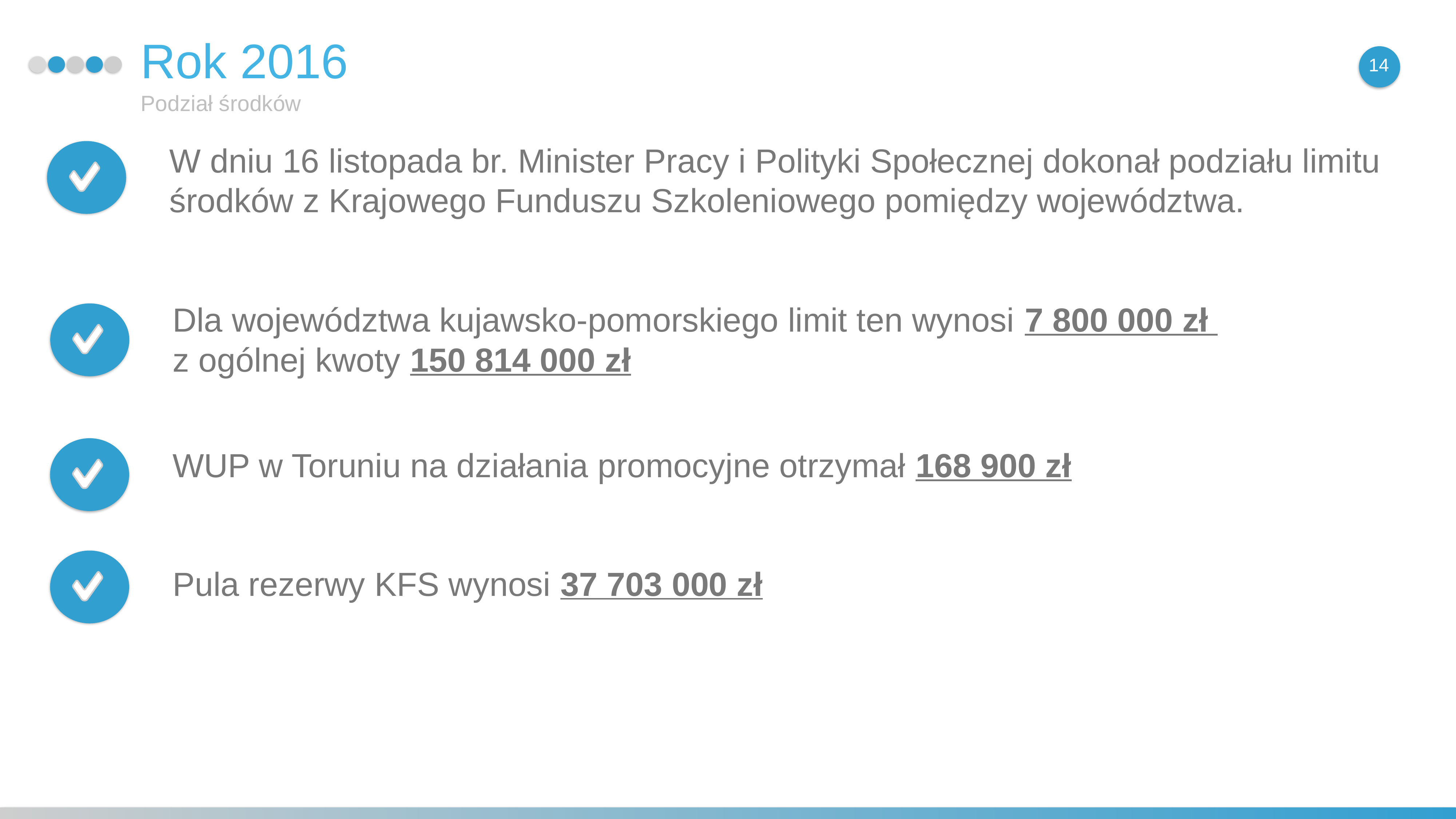

Rok 2016
14
Podział środków
W dniu 16 listopada br. Minister Pracy i Polityki Społecznej dokonał podziału limitu środków z Krajowego Funduszu Szkoleniowego pomiędzy województwa.

Dla województwa kujawsko-pomorskiego limit ten wynosi 7 800 000 zł
z ogólnej kwoty 150 814 000 zł

WUP w Toruniu na działania promocyjne otrzymał 168 900 zł

Pula rezerwy KFS wynosi 37 703 000 zł